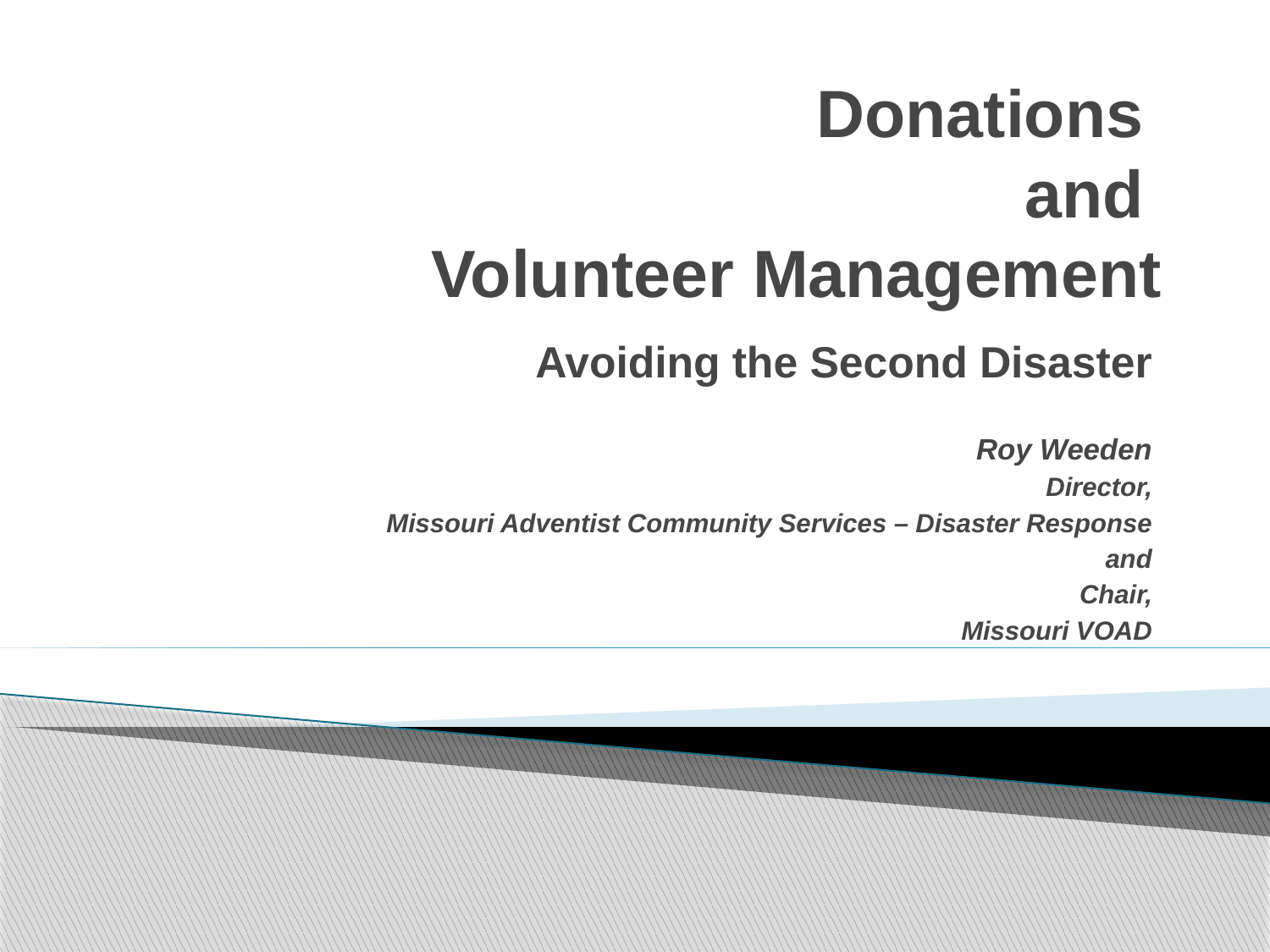

# Donations and Volunteer Management
Avoiding the Second Disaster

Roy Weeden
Director,
Missouri Adventist Community Services – Disaster Response
and
Chair,
Missouri VOAD